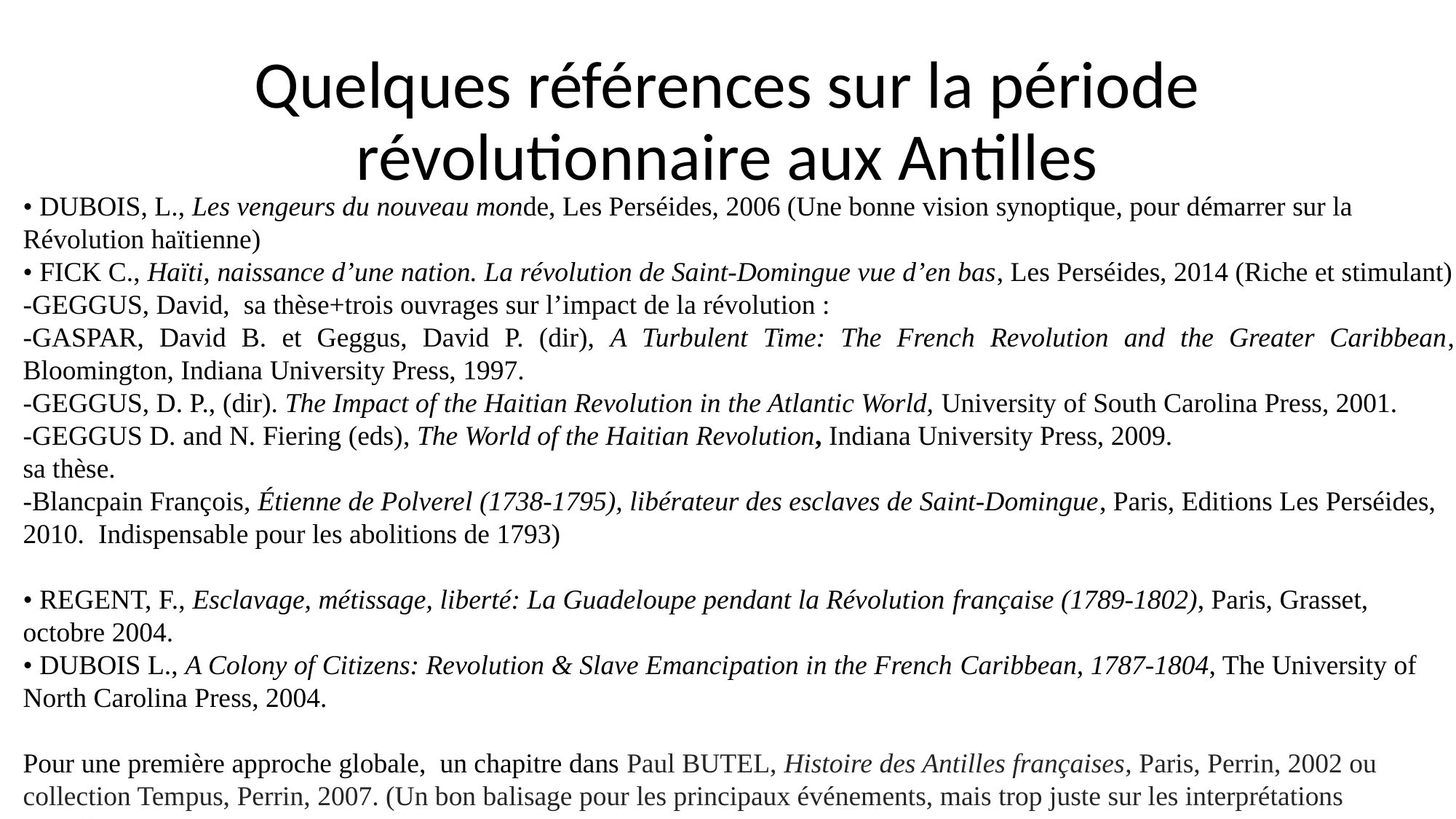

# Quelques références sur la période révolutionnaire aux Antilles
• DUBOIS, L., Les vengeurs du nouveau monde, Les Perséides, 2006 (Une bonne vision synoptique, pour démarrer sur la Révolution haïtienne)
• FICK C., Haïti, naissance d’une nation. La révolution de Saint-Domingue vue d’en bas, Les Perséides, 2014 (Riche et stimulant)
-GEGGUS, David,  sa thèse+trois ouvrages sur l’impact de la révolution :
-GASPAR, David B. et Geggus, David P. (dir), A Turbulent Time: The French Revolution and the Greater Caribbean, Bloomington, Indiana University Press, 1997.
-GEGGUS, D. P., (dir). The Impact of the Haitian Revolution in the Atlantic World, University of South Carolina Press, 2001.
-GEGGUS D. and N. Fiering (eds), The World of the Haitian Revolution, Indiana University Press, 2009.
sa thèse.
-Blancpain François, Étienne de Polverel (1738-1795), libérateur des esclaves de Saint-Domingue, Paris, Editions Les Perséides, 2010.  Indispensable pour les abolitions de 1793)

• REGENT, F., Esclavage, métissage, liberté: La Guadeloupe pendant la Révolution française (1789-1802), Paris, Grasset, octobre 2004.
• DUBOIS L., A Colony of Citizens: Revolution & Slave Emancipation in the French Caribbean, 1787-1804, The University of North Carolina Press, 2004.

Pour une première approche globale,  un chapitre dans Paul BUTEL, Histoire des Antilles françaises, Paris, Perrin, 2002 ou collection Tempus, Perrin, 2007. (Un bon balisage pour les principaux événements, mais trop juste sur les interprétations actuelles)
Documentaires :
• Toussaint Louverture, libérateur d’Haïti, de Noland Walker, 2009.
• La liberté générale de Didier Roten, éditions Anekdota, 2009.